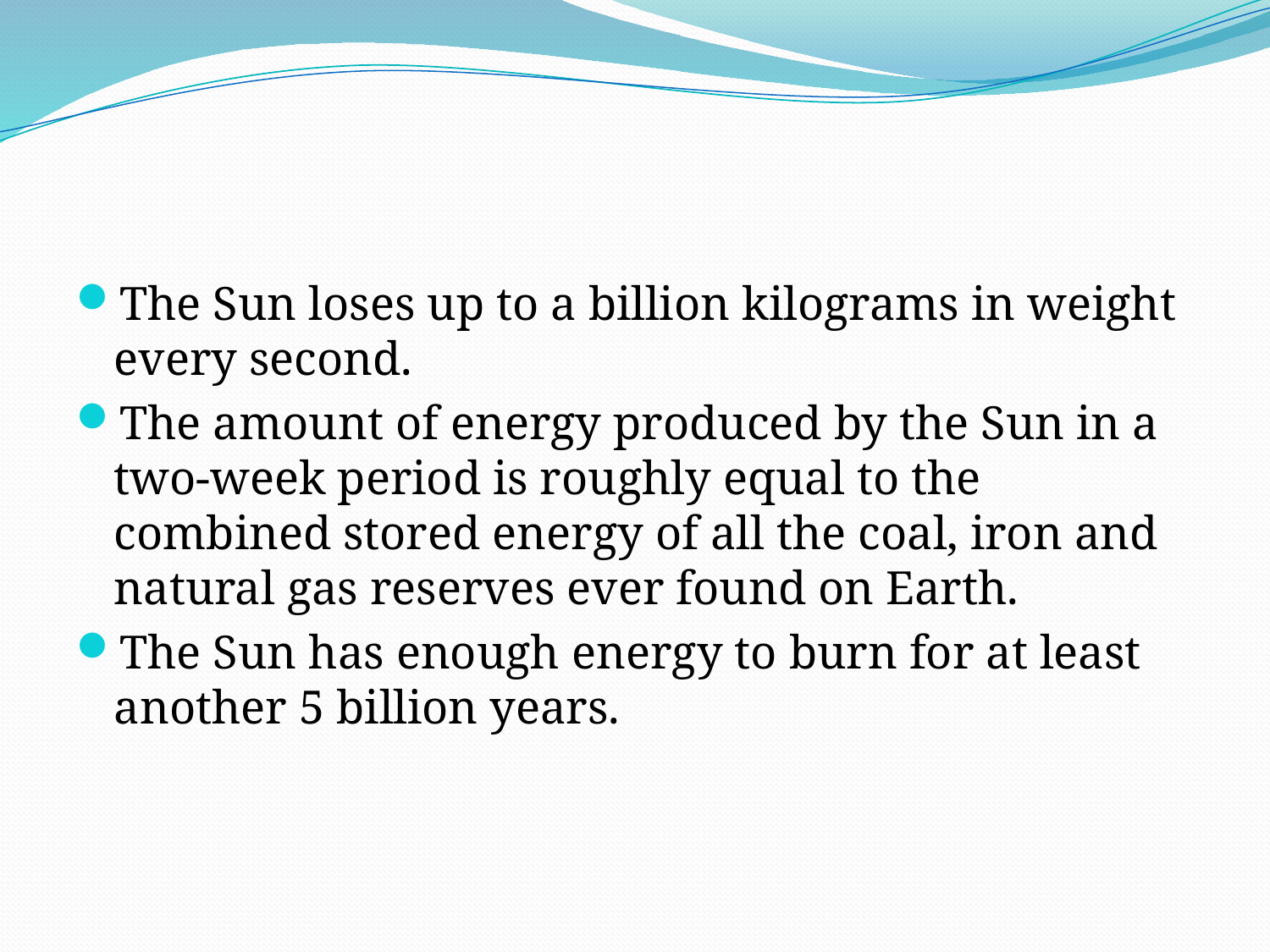

#
The Sun loses up to a billion kilograms in weight every second.
The amount of energy produced by the Sun in a two-week period is roughly equal to the combined stored energy of all the coal, iron and natural gas reserves ever found on Earth.
The Sun has enough energy to burn for at least another 5 billion years.